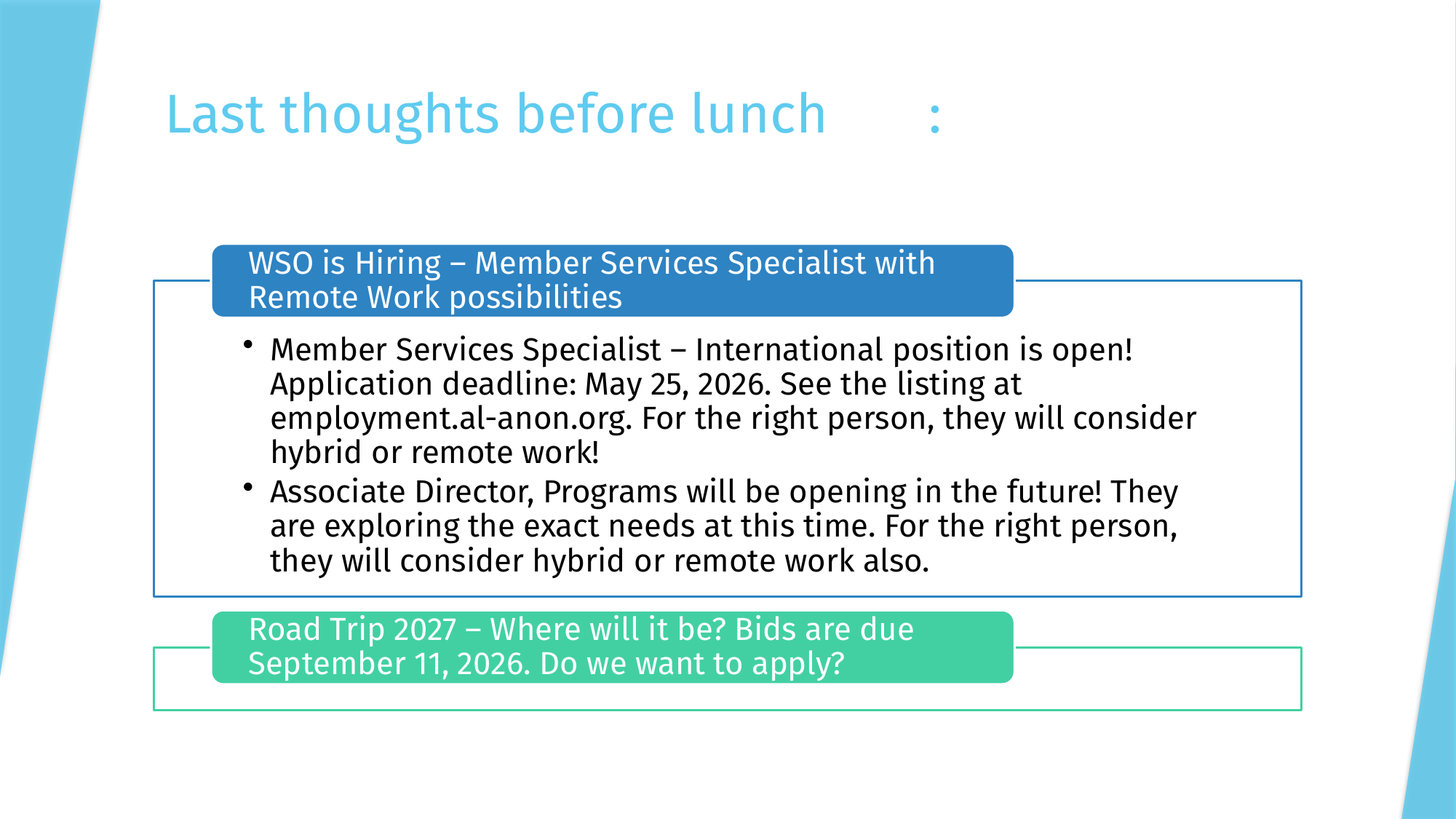

# Last thoughts before lunch	:
Member Services Specialist – International position is open! Application deadline: May 25, 2026. See the listing at employment.al-anon.org. For the right person, they will consider hybrid or remote work!
Associate Director, Programs will be opening in the future! They are exploring the exact needs at this time. For the right person, they will consider hybrid or remote work also.
WSO is Hiring – Member Services Specialist with Remote Work possibilities
Road Trip 2027 – Where will it be? Bids are due September 11, 2026. Do we want to apply?